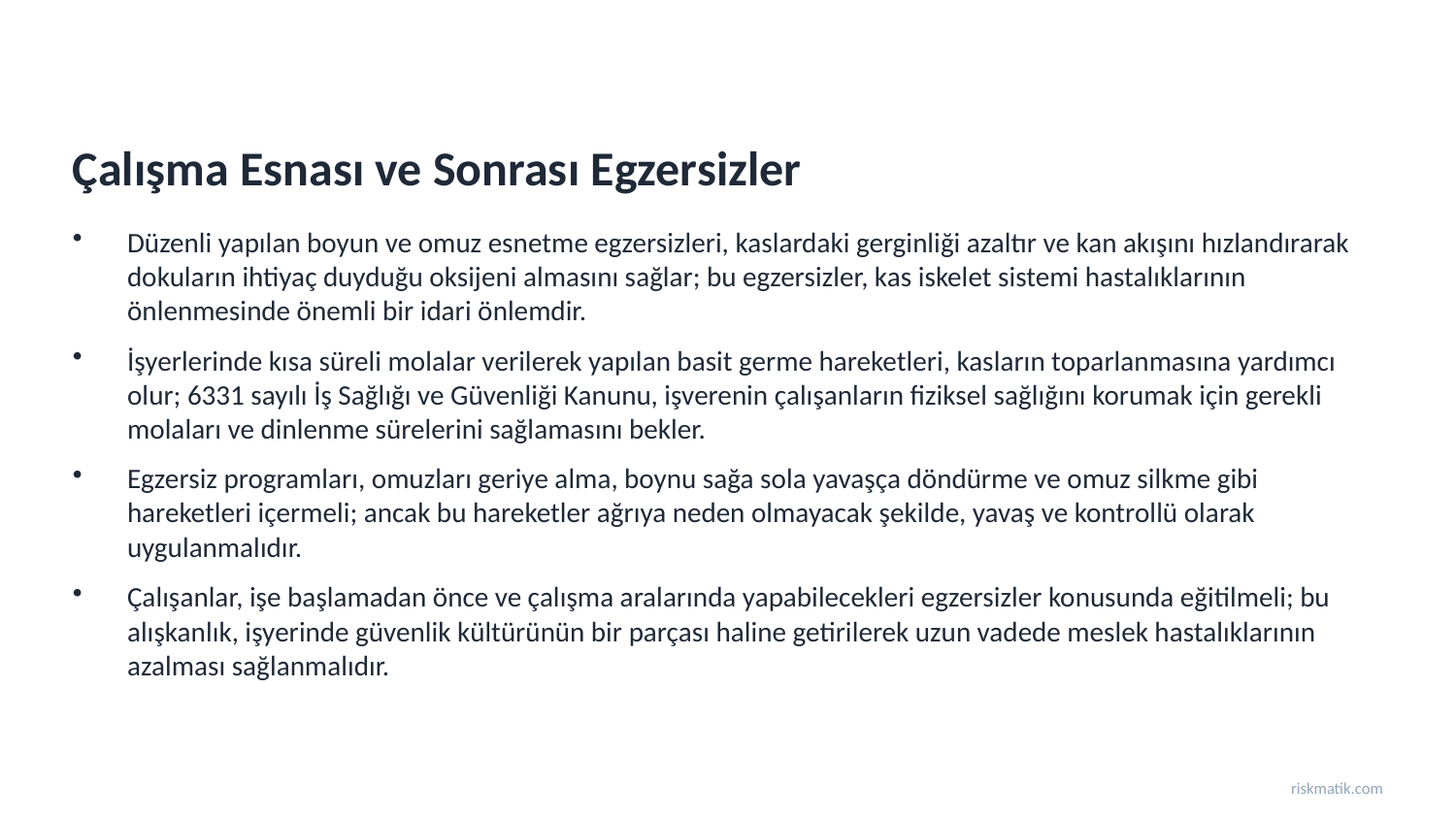

Çalışma Esnası ve Sonrası Egzersizler
Düzenli yapılan boyun ve omuz esnetme egzersizleri, kaslardaki gerginliği azaltır ve kan akışını hızlandırarak dokuların ihtiyaç duyduğu oksijeni almasını sağlar; bu egzersizler, kas iskelet sistemi hastalıklarının önlenmesinde önemli bir idari önlemdir.
İşyerlerinde kısa süreli molalar verilerek yapılan basit germe hareketleri, kasların toparlanmasına yardımcı olur; 6331 sayılı İş Sağlığı ve Güvenliği Kanunu, işverenin çalışanların fiziksel sağlığını korumak için gerekli molaları ve dinlenme sürelerini sağlamasını bekler.
Egzersiz programları, omuzları geriye alma, boynu sağa sola yavaşça döndürme ve omuz silkme gibi hareketleri içermeli; ancak bu hareketler ağrıya neden olmayacak şekilde, yavaş ve kontrollü olarak uygulanmalıdır.
Çalışanlar, işe başlamadan önce ve çalışma aralarında yapabilecekleri egzersizler konusunda eğitilmeli; bu alışkanlık, işyerinde güvenlik kültürünün bir parçası haline getirilerek uzun vadede meslek hastalıklarının azalması sağlanmalıdır.
riskmatik.com